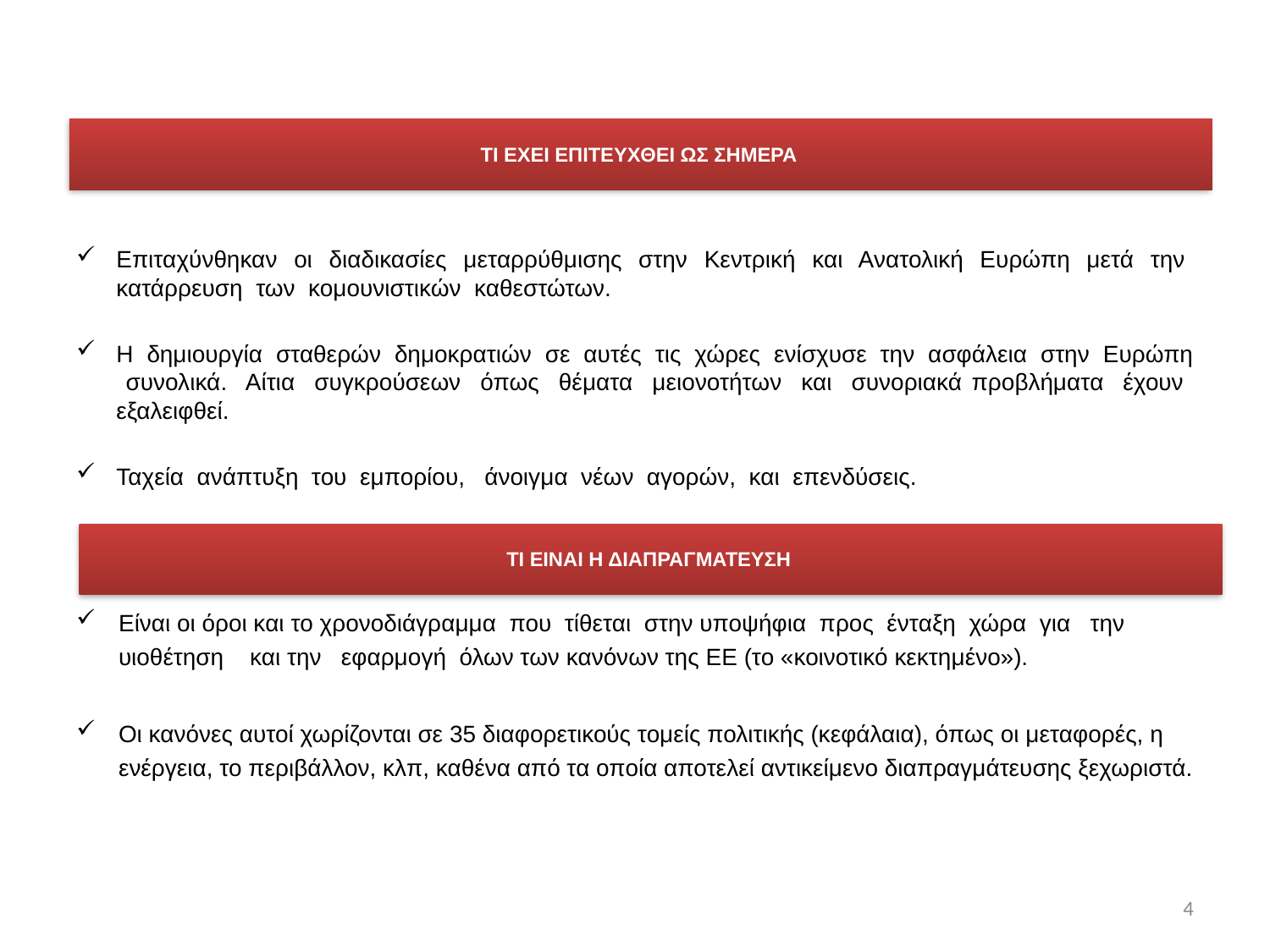

ΤΙ ΕΧΕΙ ΕΠΙΤΕΥΧΘΕΙ ΩΣ ΣΗΜΕΡΑ

Επιταχύνθηκαν  οι  διαδικασίες  μεταρρύθμισης  στην  Κεντρική  και  Ανατολική  Ευρώπη  μετά  την  κατάρρευση  των  κομουνιστικών  καθεστώτων.

Η  δημιουργία  σταθερών  δημοκρατιών  σε  αυτές  τις  χώρες  ενίσχυσε  την  ασφάλεια  στην  Ευρώπη  συνολικά.  Αίτια  συγκρούσεων  όπως  θέματα  μειονοτήτων  και  συνοριακά προβλήματα  έχουν  εξαλειφθεί.

Ταχεία  ανάπτυξη  του  εμπορίου,   άνοιγμα  νέων  αγορών,  και  επενδύσεις.

Είναι οι όροι και το χρονοδιάγραμμα  που  τίθεται  στην υποψήφια  προς  ένταξη  χώρα  για   την  υιοθέτηση    και την   εφαρμογή  όλων των κανόνων της ΕΕ (το «κοινοτικό κεκτημένο»).

Οι κανόνες αυτοί χωρίζονται σε 35 διαφορετικούς τομείς πολιτικής (κεφάλαια), όπως οι μεταφορές, η ενέργεια, το περιβάλλον, κλπ, καθένα από τα οποία αποτελεί αντικείμενο διαπραγμάτευσης ξεχωριστά.

ΤΙ ΕΙΝΑΙ Η ΔΙΑΠΡΑΓΜΑΤΕΥΣΗ

4